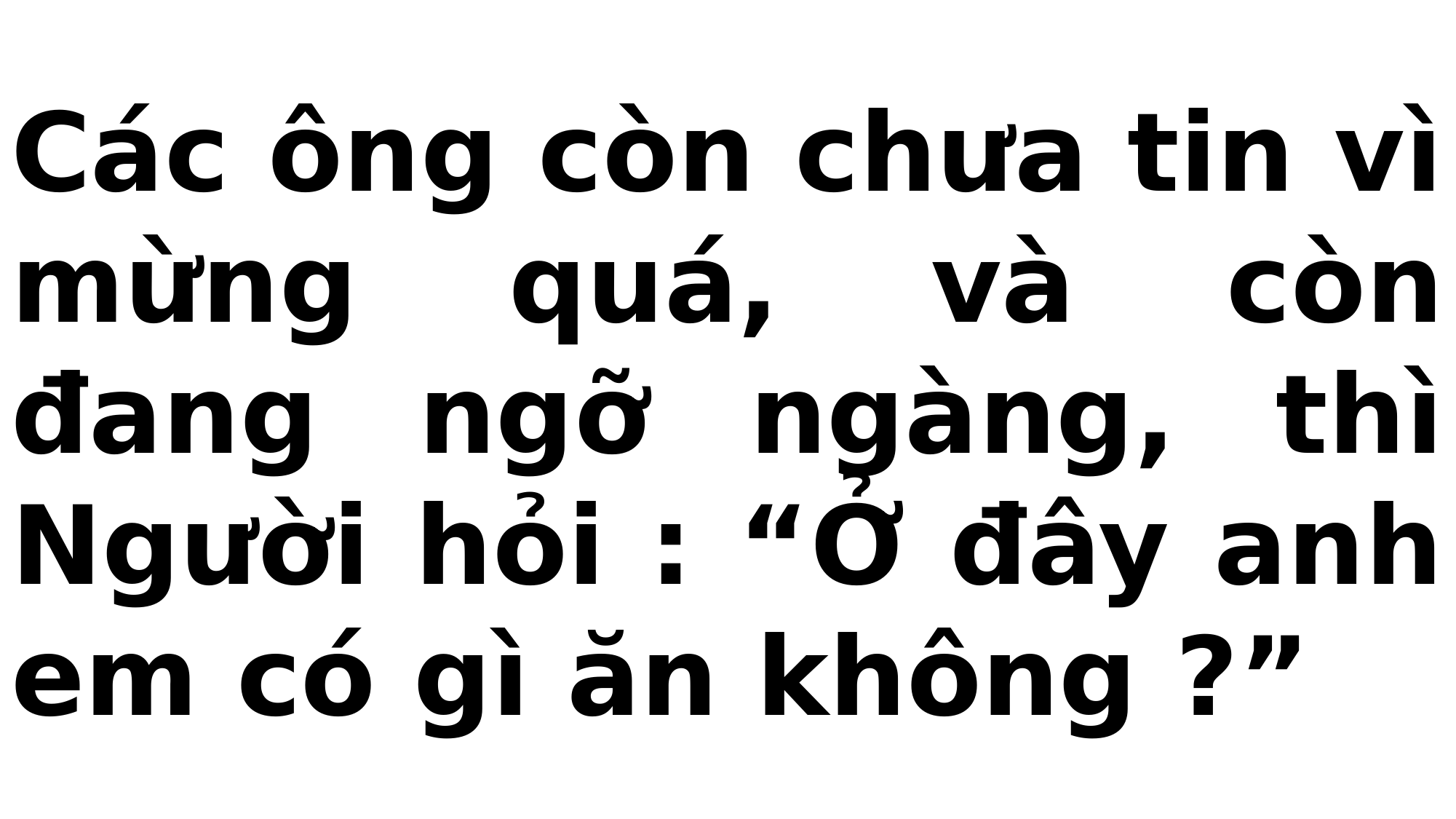

# Các ông còn chưa tin vì mừng quá, và còn đang ngỡ ngàng, thì Người hỏi : “Ở đây anh em có gì ăn không ?”